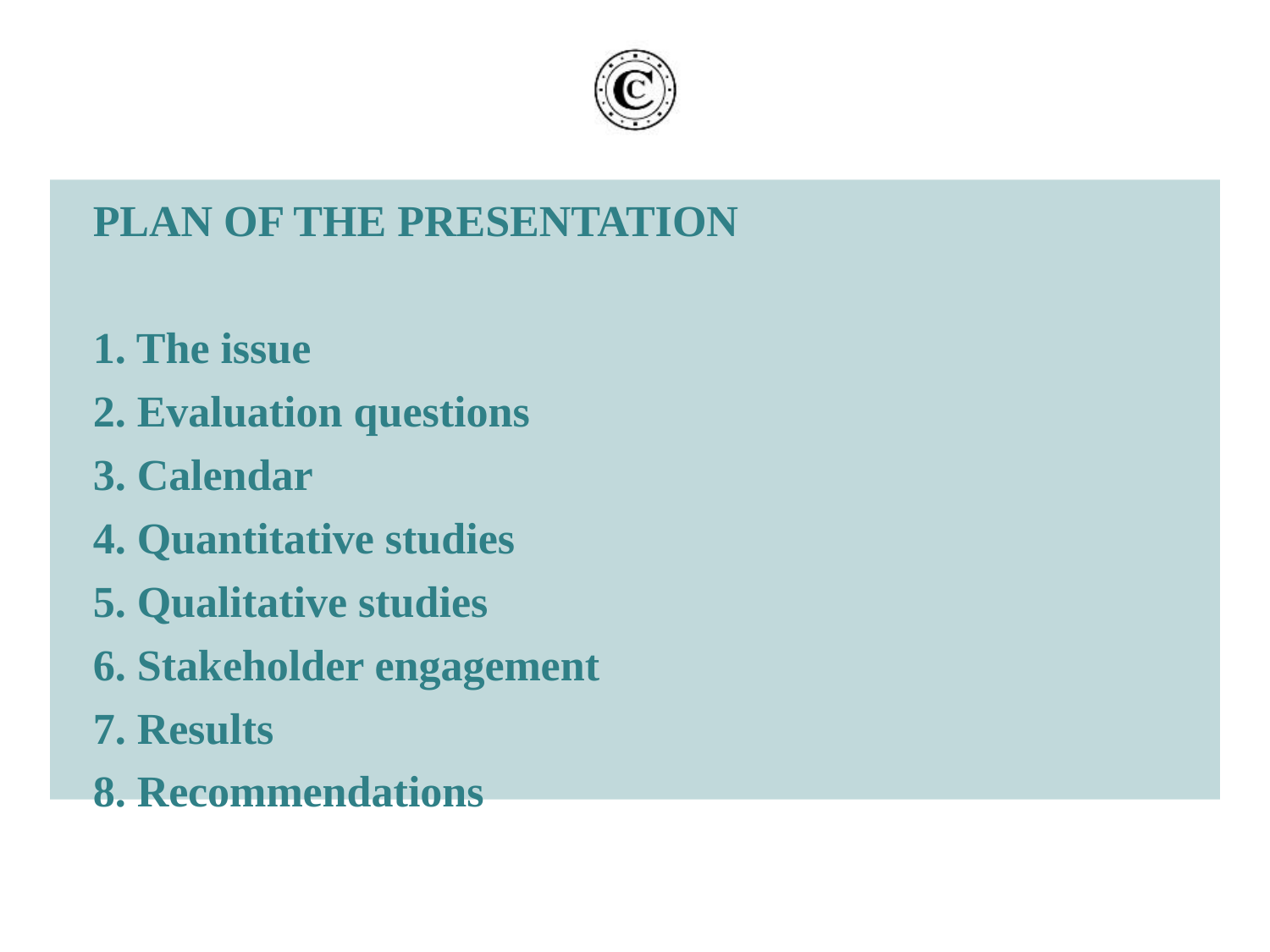

# PLAN OF THE PRESENTATION

1. The issue
2. Evaluation questions
3. Calendar
4. Quantitative studies
5. Qualitative studies
6. Stakeholder engagement
7. Results
8. Recommendations
Cour des comptes – Évaluation de la politique de sécurité routière – Groupe de travail INTOSAI
7-8 juillet 2021
2